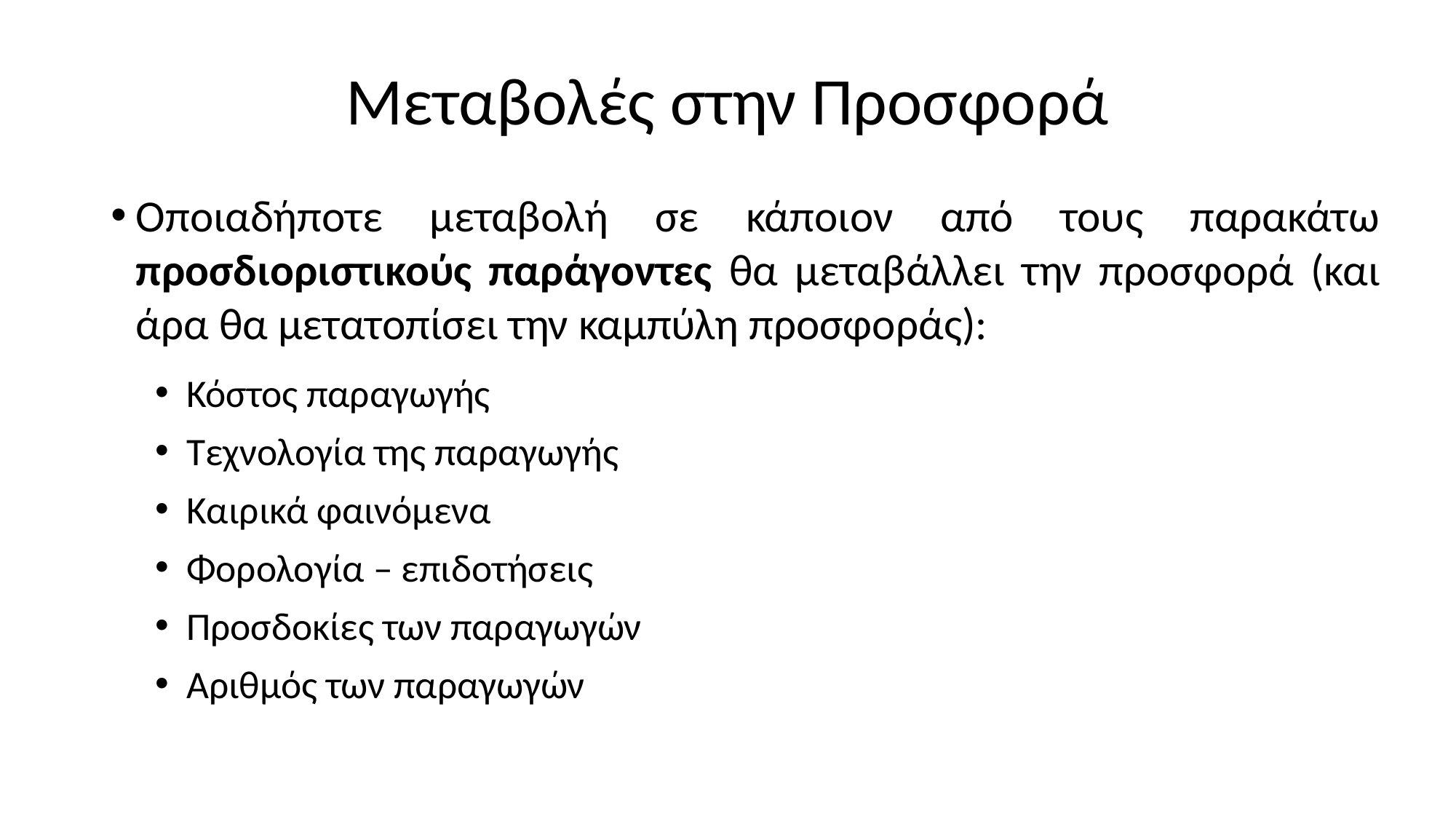

# Μεταβολές στην Προσφορά
Οποιαδήποτε μεταβολή σε κάποιον από τους παρακάτω προσδιοριστικούς παράγοντες θα μεταβάλλει την προσφορά (και άρα θα μετατοπίσει την καμπύλη προσφοράς):
Κόστος παραγωγής
Τεχνολογία της παραγωγής
Καιρικά φαινόμενα
Φορολογία – επιδοτήσεις
Προσδοκίες των παραγωγών
Αριθμός των παραγωγών